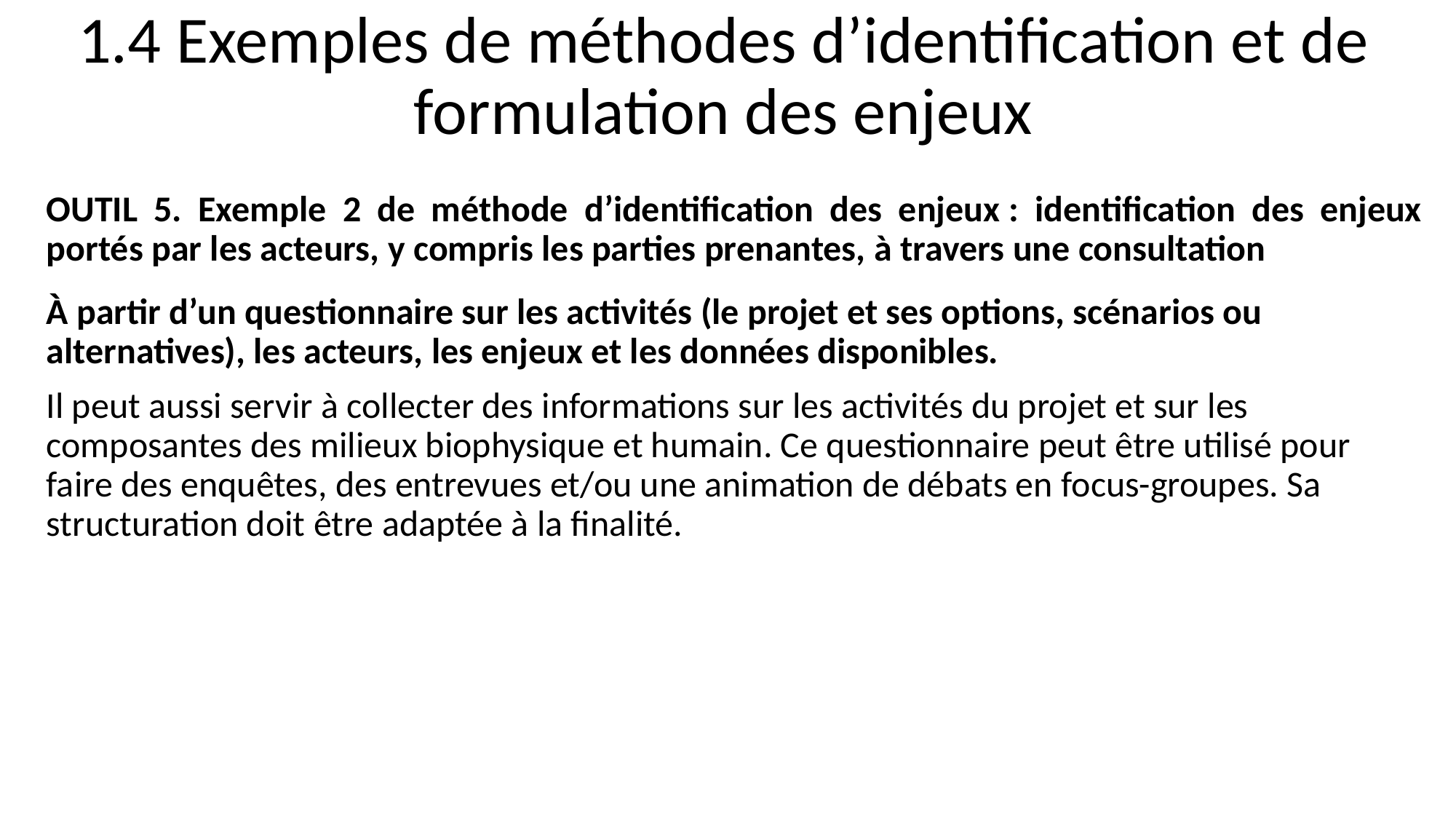

# 1.4 Exemples de méthodes d’identification et de formulation des enjeux
OUTIL 5. Exemple 2 de méthode d’identification des enjeux : identification des enjeux portés par les acteurs, y compris les parties prenantes, à travers une consultation
À partir d’un questionnaire sur les activités (le projet et ses options, scénarios ou alternatives), les acteurs, les enjeux et les données disponibles.
Il peut aussi servir à collecter des informations sur les activités du projet et sur les composantes des milieux biophysique et humain. Ce questionnaire peut être utilisé pour faire des enquêtes, des entrevues et/ou une animation de débats en focus-groupes. Sa structuration doit être adaptée à la finalité.